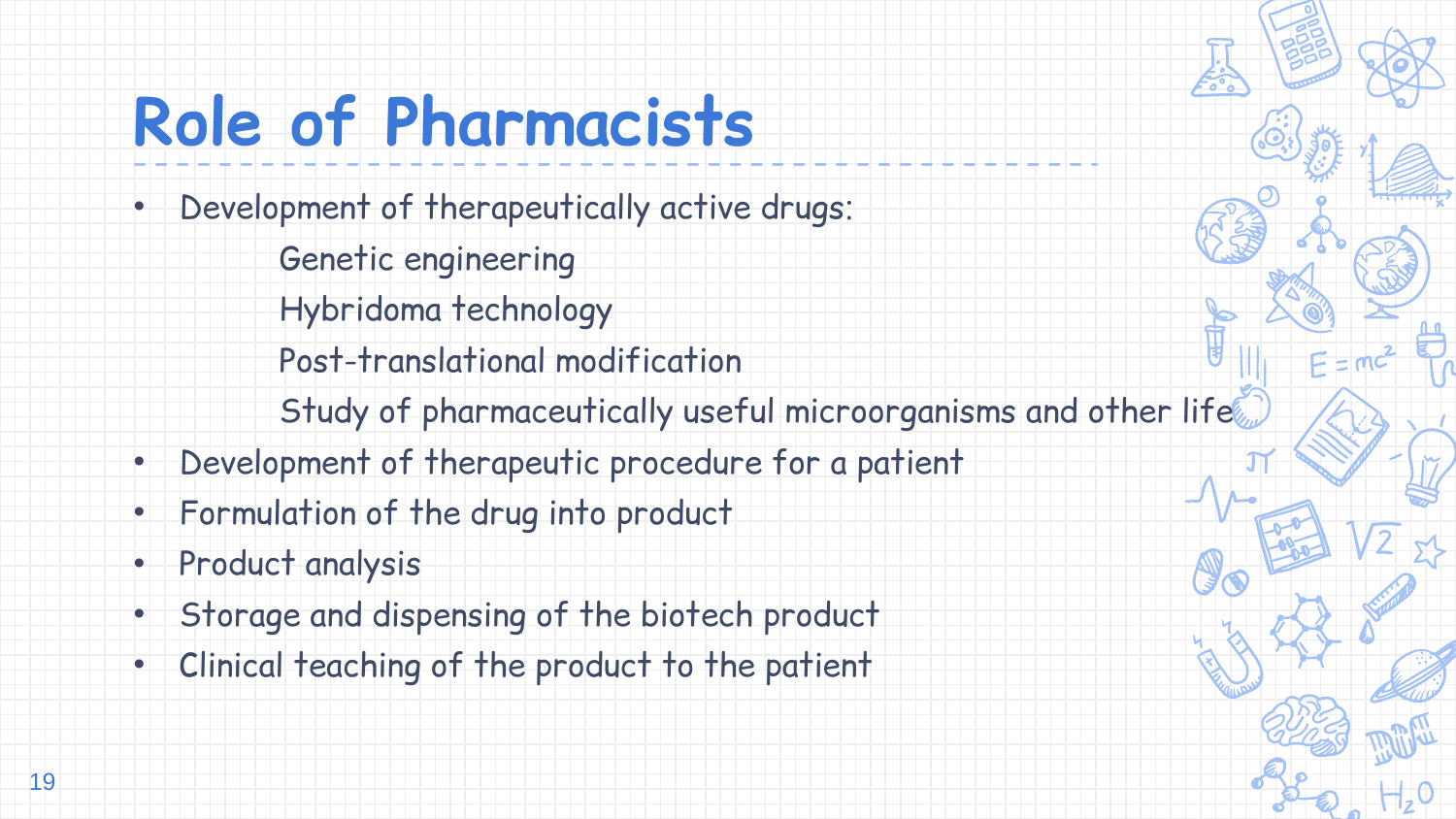

# Role of Pharmacists
Development of therapeutically active drugs:
	Genetic engineering
	Hybridoma technology
	Post-translational modification
	Study of pharmaceutically useful microorganisms and other life
Development of therapeutic procedure for a patient
Formulation of the drug into product
Product analysis
Storage and dispensing of the biotech product
Clinical teaching of the product to the patient
19